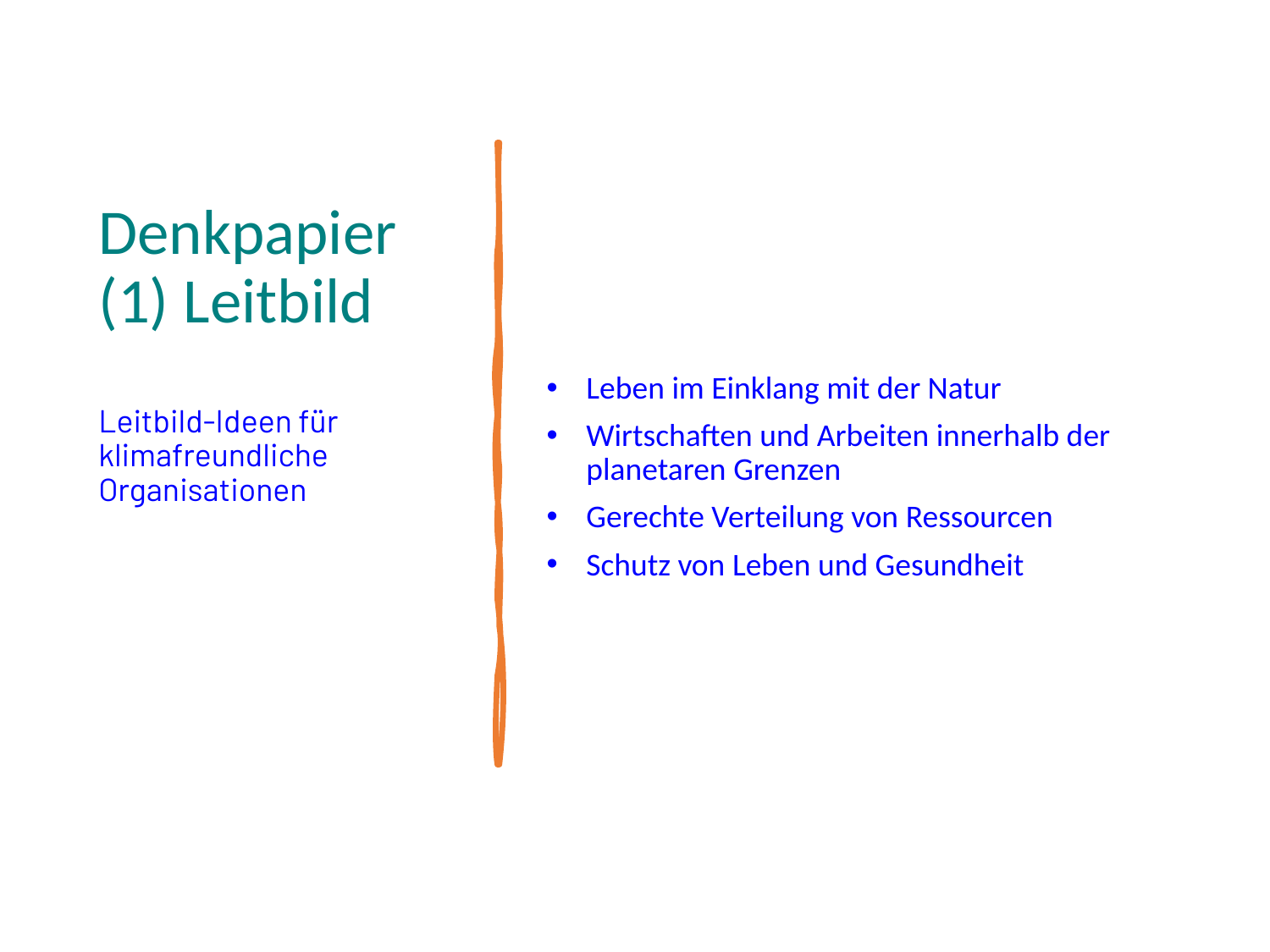

# Denkpapier (1) Leitbild Leitbild-Ideen für klimafreundliche Organisationen
Leben im Einklang mit der Natur
Wirtschaften und Arbeiten innerhalb der planetaren Grenzen
Gerechte Verteilung von Ressourcen
Schutz von Leben und Gesundheit